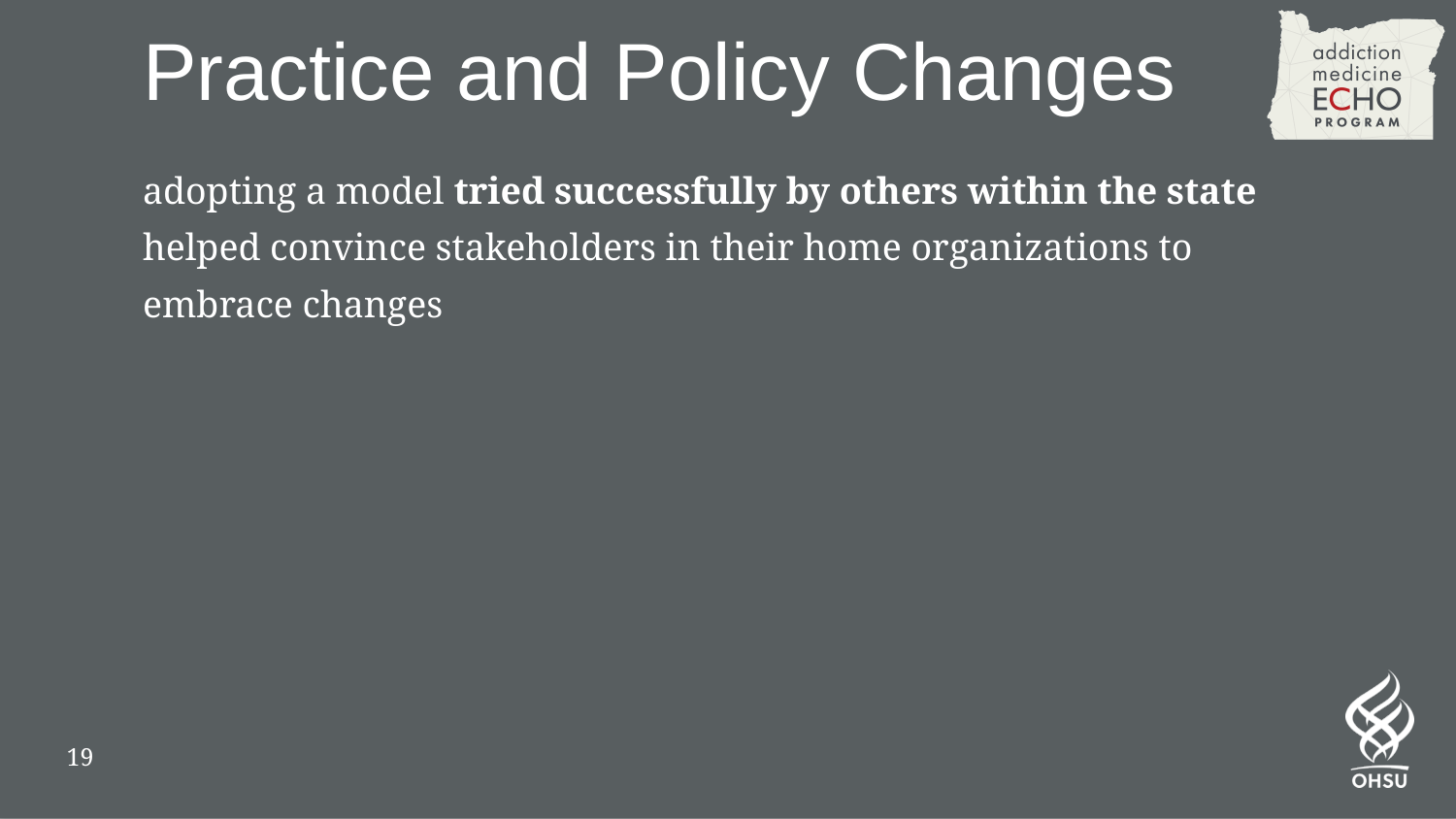

# Practice and Policy Changes
adopting a model tried successfully by others within the state helped convince stakeholders in their home organizations to embrace changes